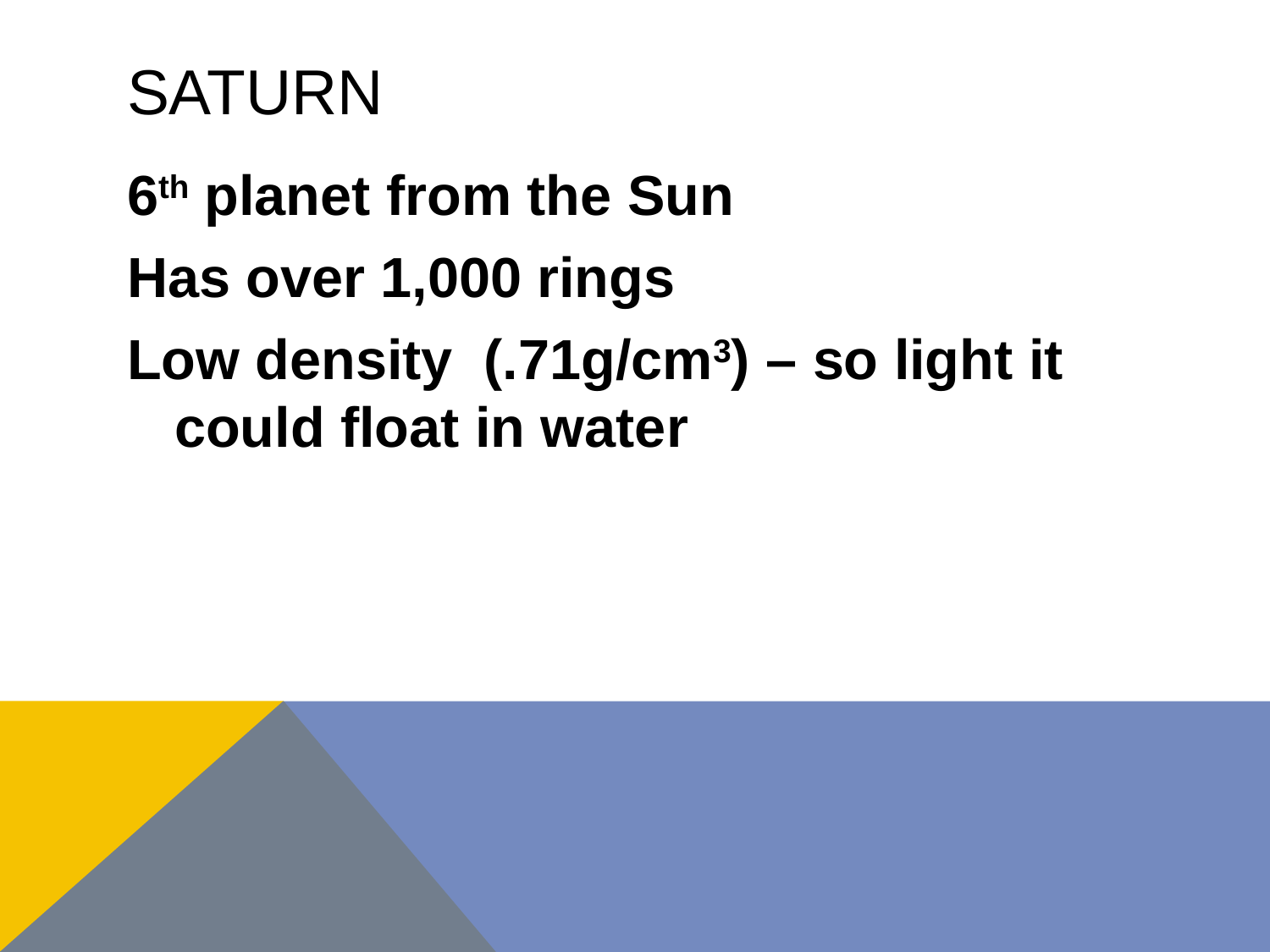

# Saturn
6th planet from the Sun
Has over 1,000 rings
Low density  (.71g/cm3) – so light it could float in water